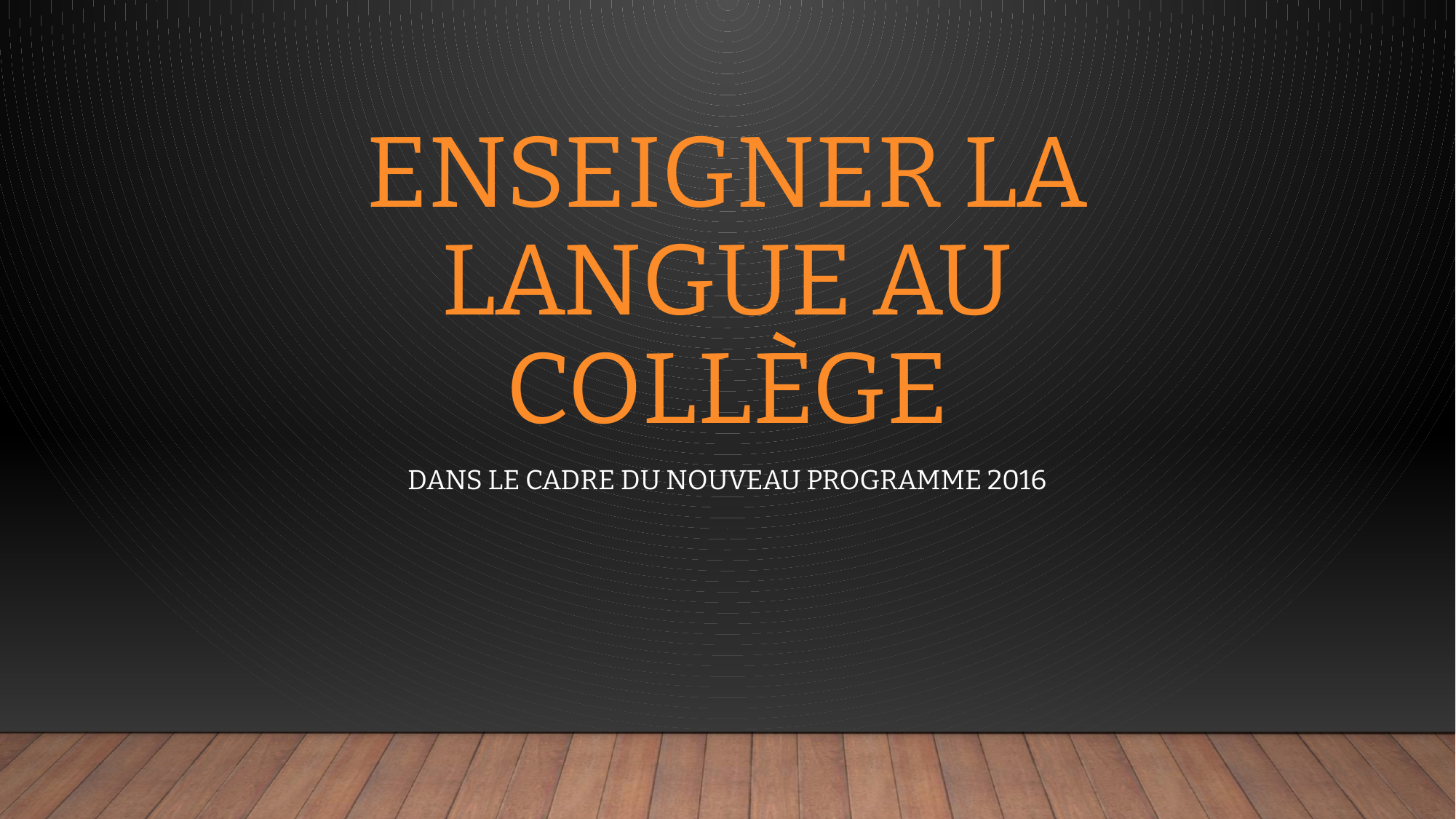

# Enseigner la langue au collège
Dans le cadre du nouveau programme 2016